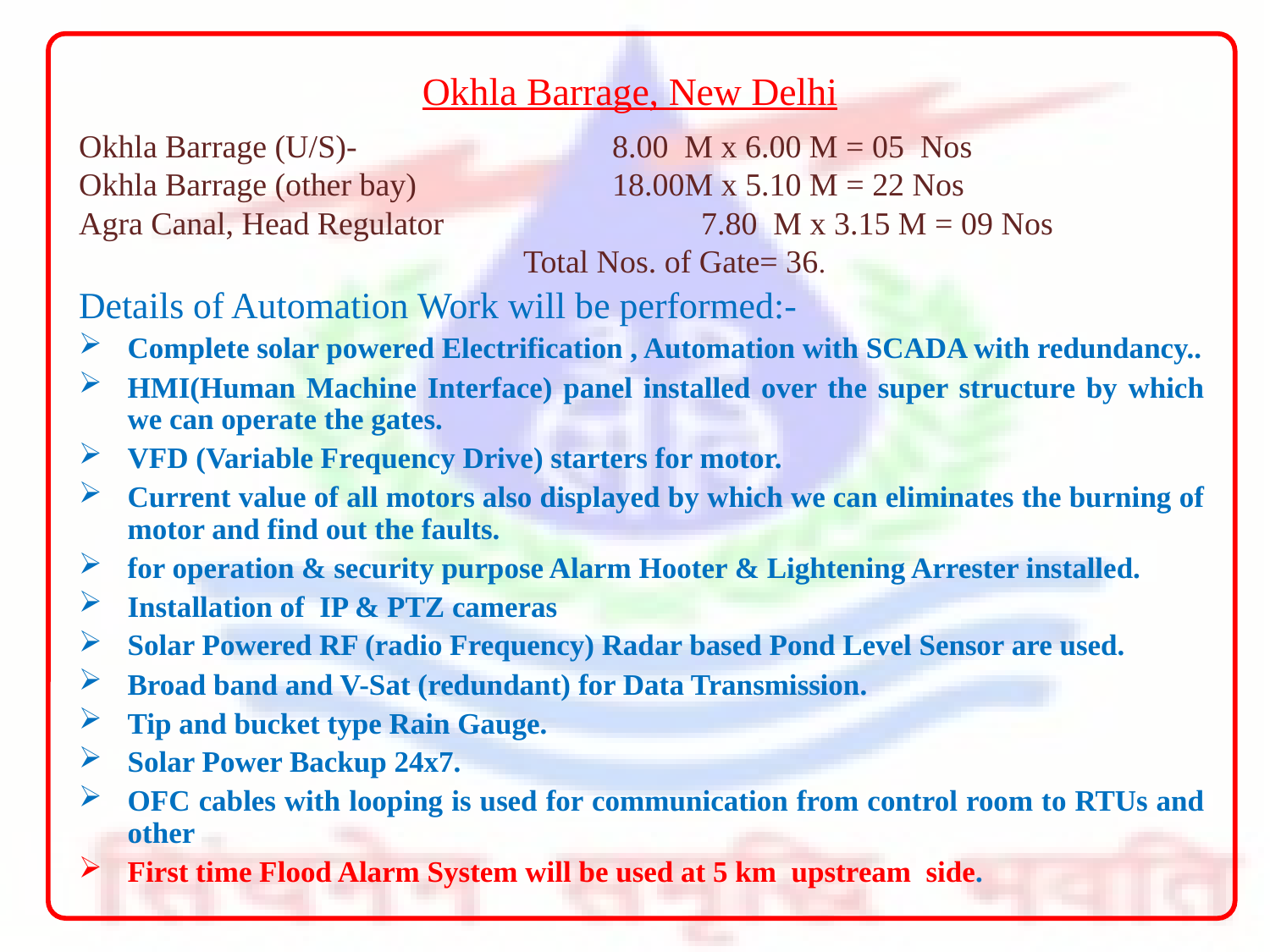

# Okhla Barrage, New Delhi
Okhla Barrage (U/S)- 			8.00  M x 6.00 M = 05  Nos
Okhla Barrage (other bay)	 		18.00M x 5.10 M = 22 Nos
Agra Canal, Head Regulator			7.80  M x 3.15 M = 09 Nos
 					Total Nos. of Gate= 36.
Details of Automation Work will be performed:-
Complete solar powered Electrification , Automation with SCADA with redundancy..
HMI(Human Machine Interface) panel installed over the super structure by which we can operate the gates.
VFD (Variable Frequency Drive) starters for motor.
Current value of all motors also displayed by which we can eliminates the burning of motor and find out the faults.
for operation & security purpose Alarm Hooter & Lightening Arrester installed.
Installation of  IP & PTZ cameras
Solar Powered RF (radio Frequency) Radar based Pond Level Sensor are used.
Broad band and V-Sat (redundant) for Data Transmission.
Tip and bucket type Rain Gauge.
Solar Power Backup 24x7.
OFC cables with looping is used for communication from control room to RTUs and other
First time Flood Alarm System will be used at 5 km  upstream  side.